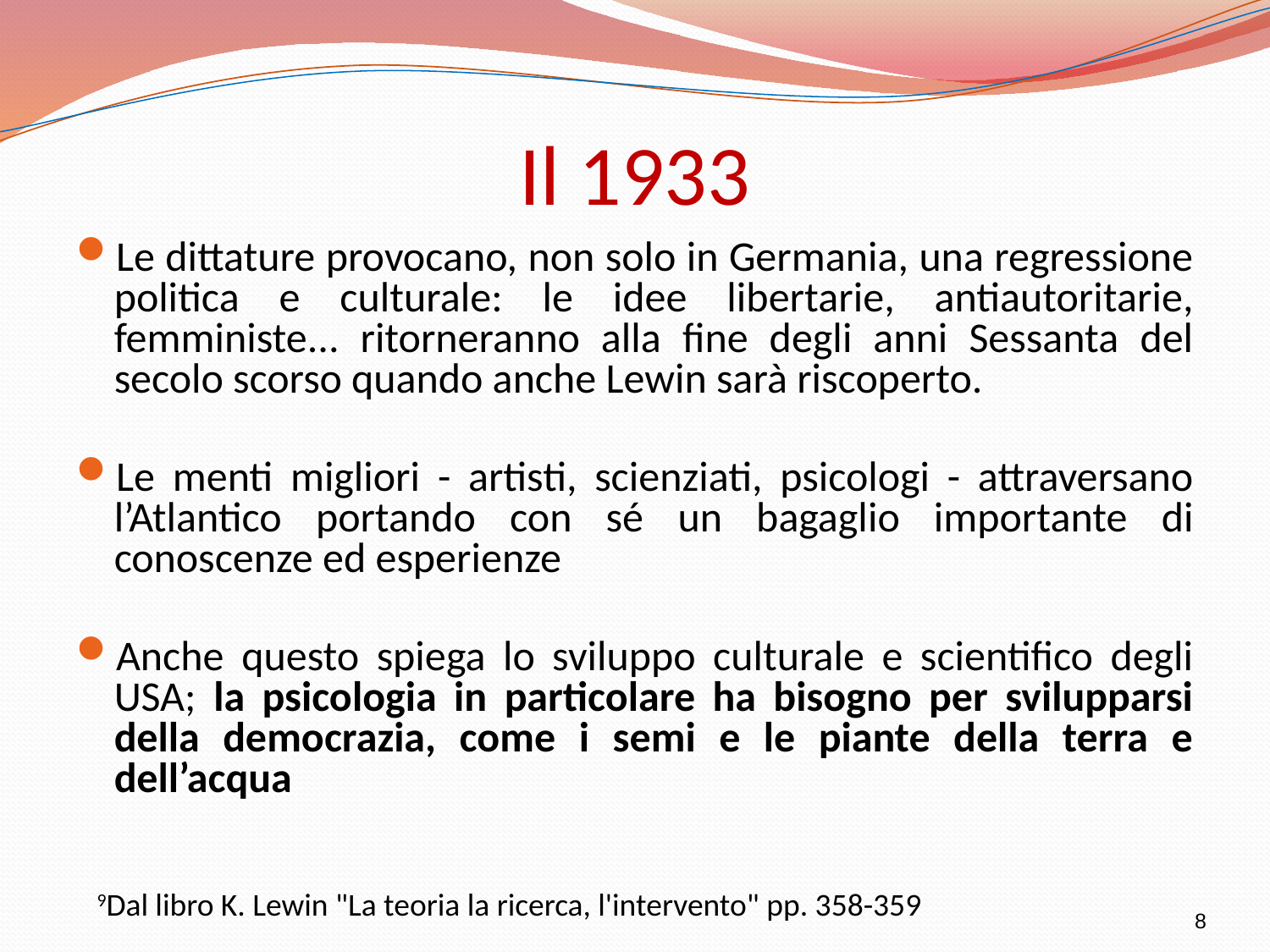

# Il 1933
Le dittature provocano, non solo in Germania, una regressione politica e culturale: le idee libertarie, antiautoritarie, femministe... ritorneranno alla fine degli anni Sessanta del secolo scorso quando anche Lewin sarà riscoperto.

Le menti migliori - artisti, scienziati, psicologi - attraversano l’Atlantico portando con sé un bagaglio importante di conoscenze ed esperienze

Anche questo spiega lo sviluppo culturale e scientifico degli USA; la psicologia in particolare ha bisogno per svilupparsi della democrazia, come i semi e le piante della terra e dell’acqua
9Dal libro K. Lewin "La teoria la ricerca, l'intervento" pp. 358-359

8